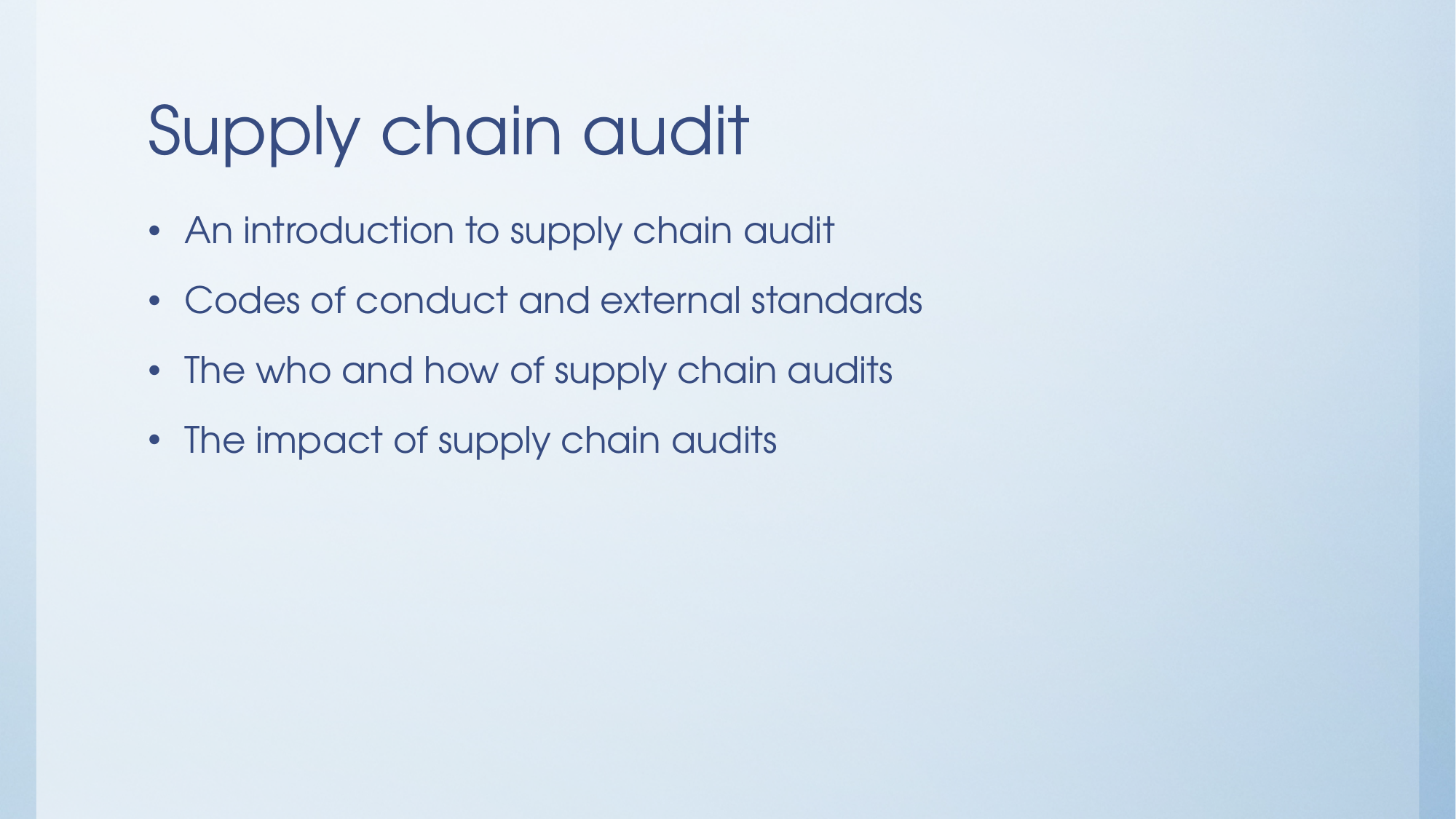

# Supply chain audit
An introduction to supply chain audit
Codes of conduct and external standards
The who and how of supply chain audits
The impact of supply chain audits